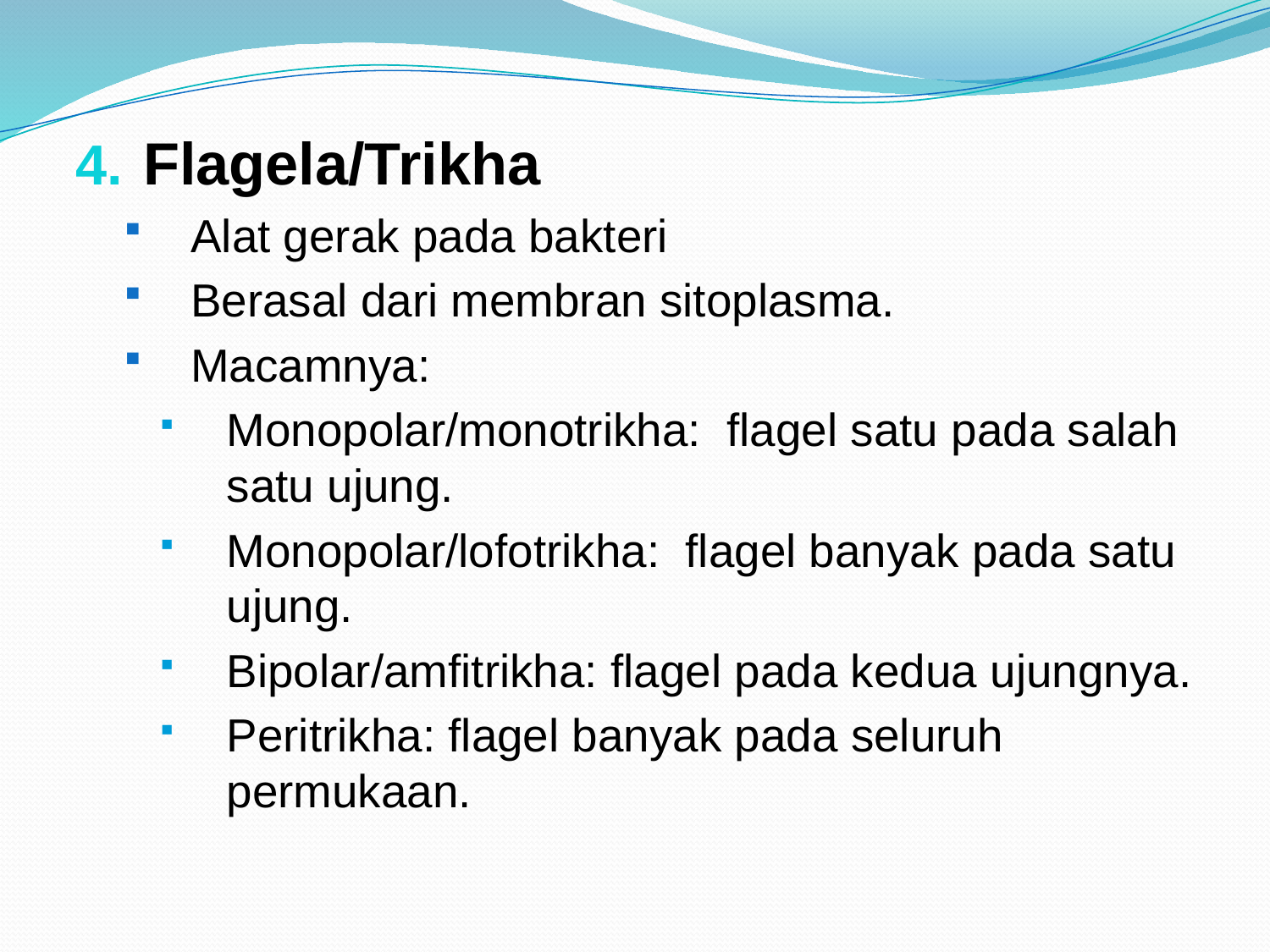

Flagela/Trikha
Alat gerak pada bakteri
Berasal dari membran sitoplasma.
Macamnya:
Monopolar/monotrikha:  flagel satu pada salah satu ujung.
Monopolar/lofotrikha:  flagel banyak pada satu ujung.
Bipolar/amfitrikha: flagel pada kedua ujungnya.
Peritrikha: flagel banyak pada seluruh permukaan.